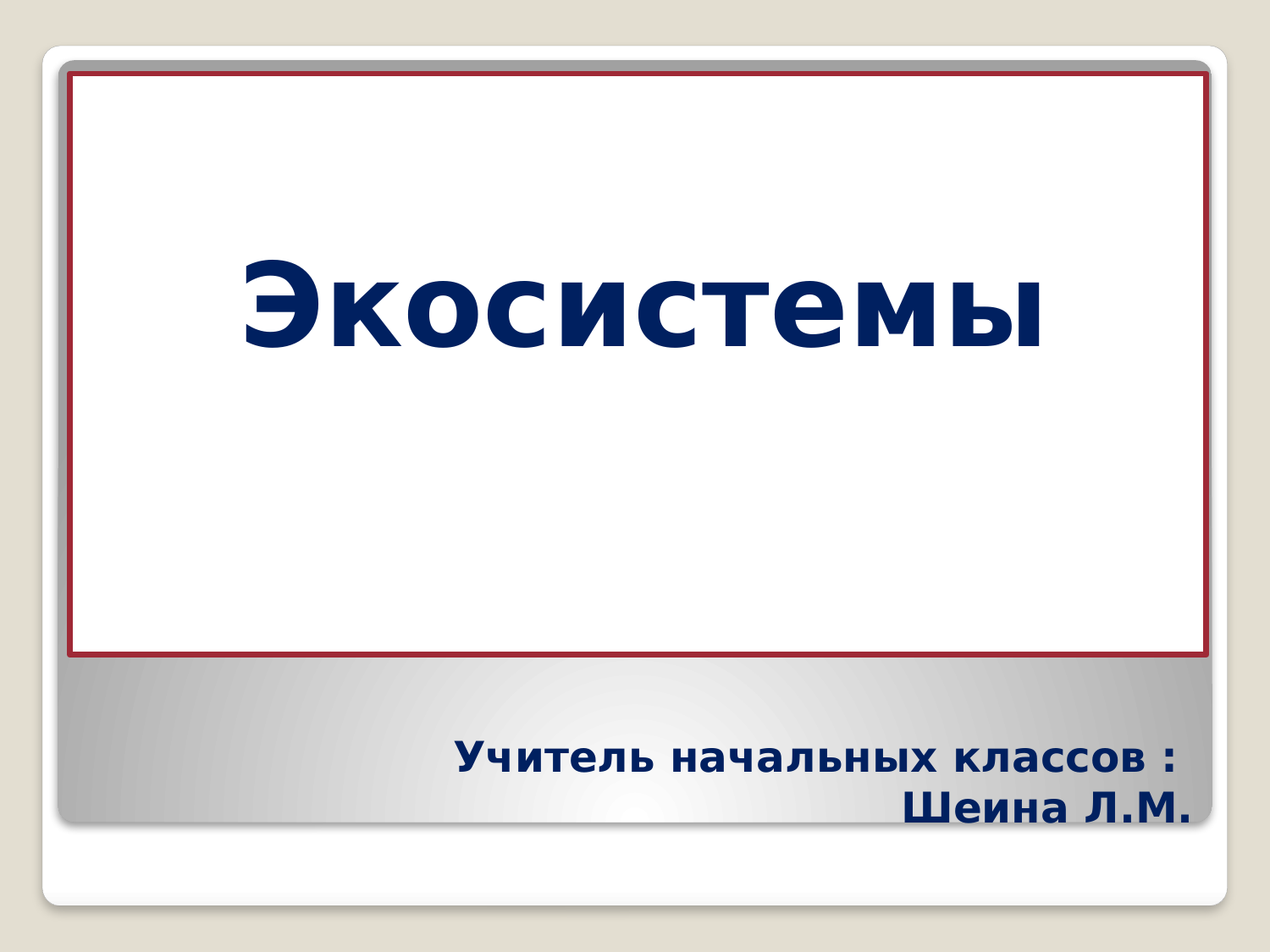

Экосистемы
# Учитель начальных классов : Шеина Л.М.